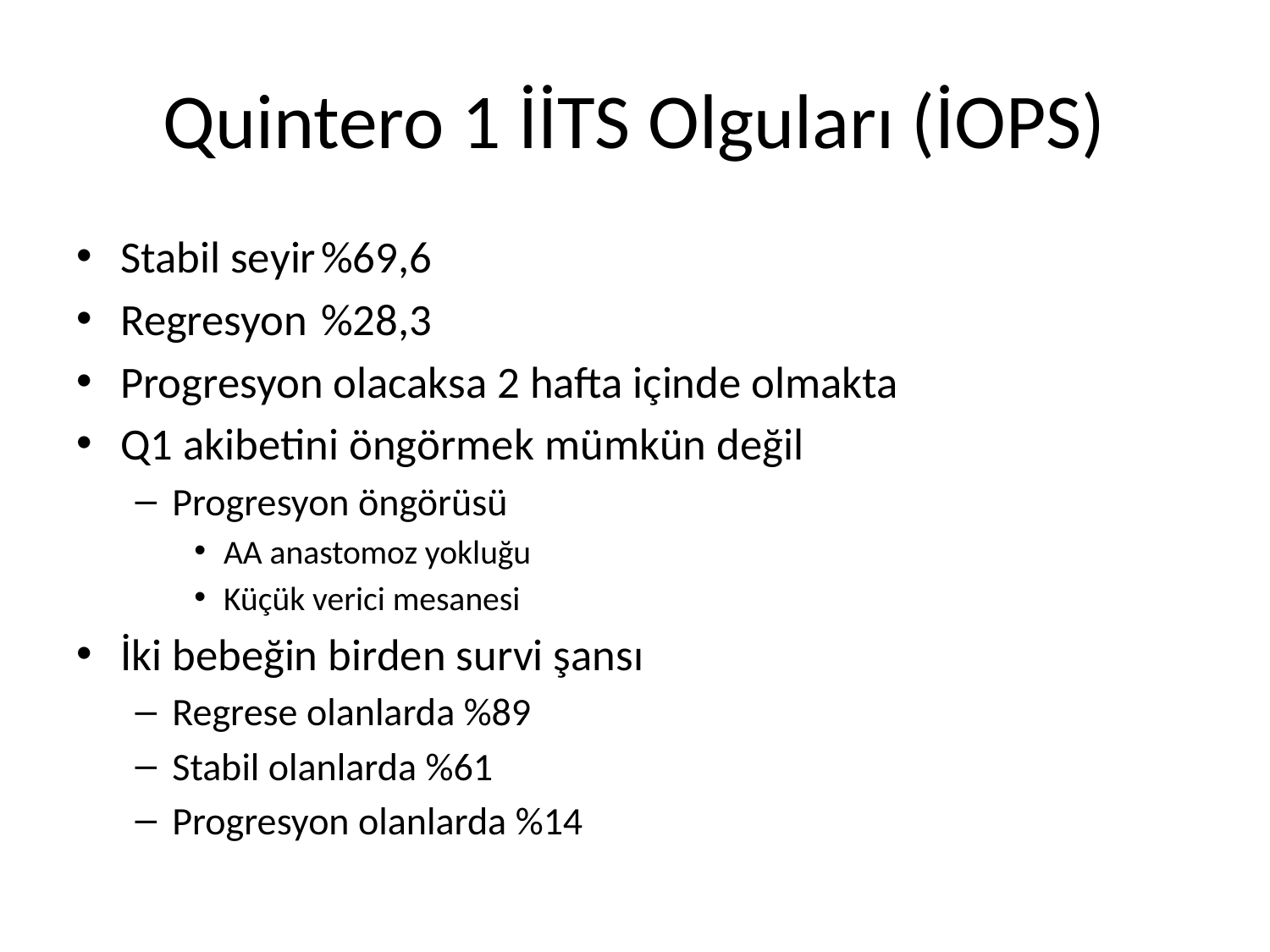

# Quintero 1 İİTS Olguları (İOPS)
Stabil seyir	%69,6
Regresyon		%28,3
Progresyon olacaksa 2 hafta içinde olmakta
Q1 akibetini öngörmek mümkün değil
Progresyon öngörüsü
AA anastomoz yokluğu
Küçük verici mesanesi
İki bebeğin birden survi şansı
Regrese olanlarda %89
Stabil olanlarda %61
Progresyon olanlarda %14